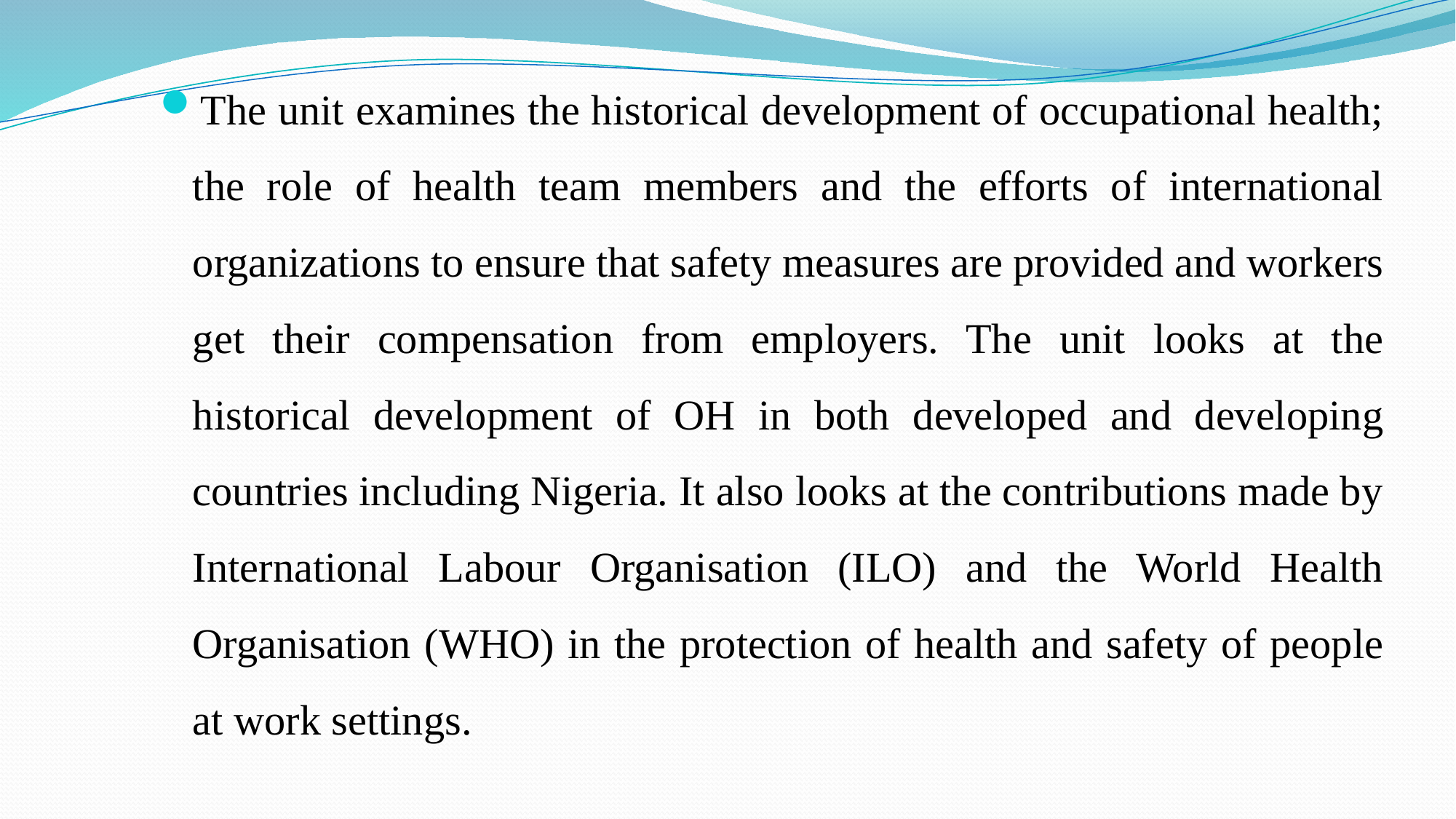

The unit examines the historical development of occupational health; the role of health team members and the efforts of international organizations to ensure that safety measures are provided and workers get their compensation from employers. The unit looks at the historical development of OH in both developed and developing countries including Nigeria. It also looks at the contributions made by International Labour Organisation (ILO) and the World Health Organisation (WHO) in the protection of health and safety of people at work settings.